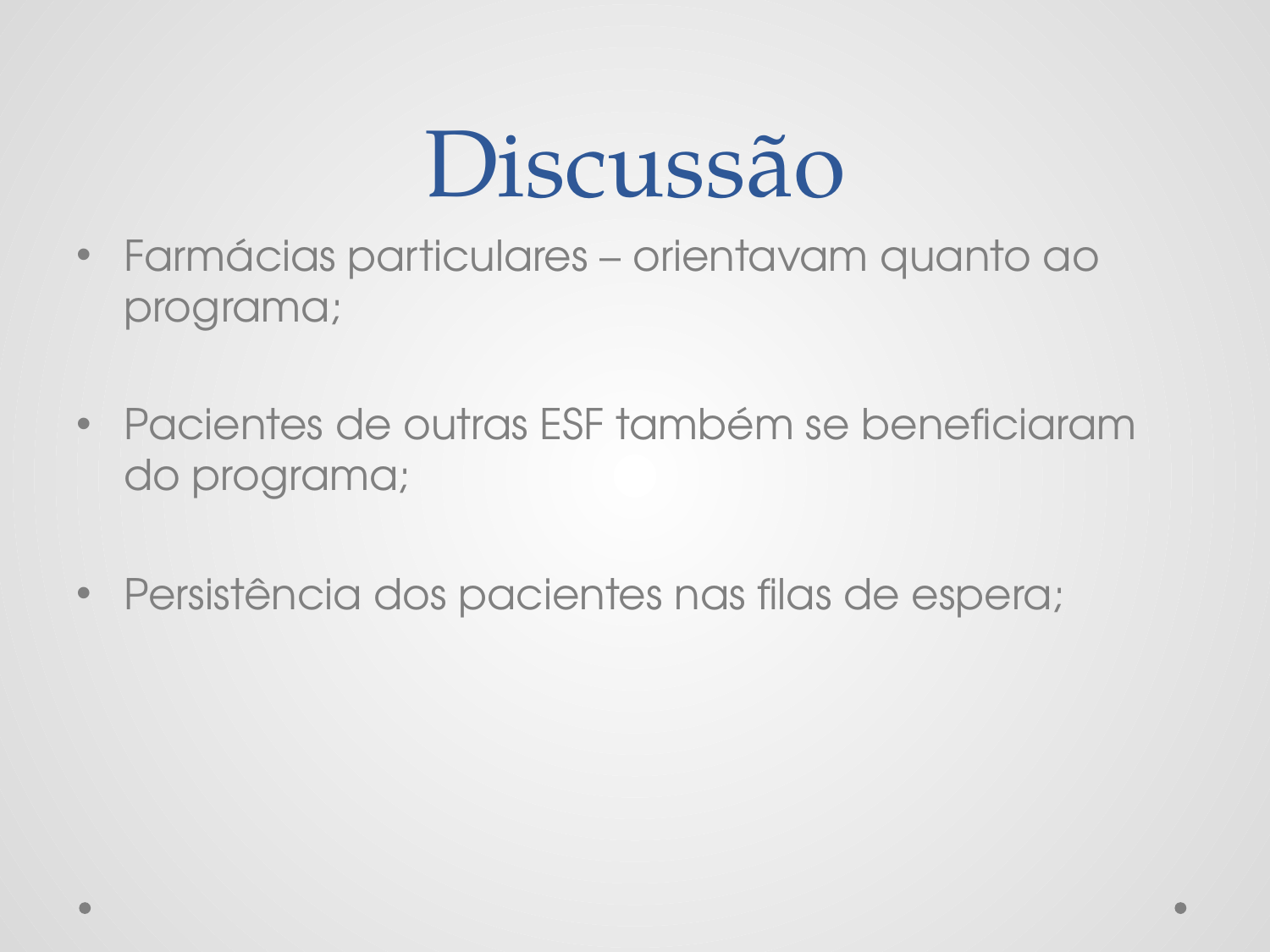

# Discussão
Farmácias particulares – orientavam quanto ao programa;

Pacientes de outras ESF também se beneficiaram do programa;

Persistência dos pacientes nas filas de espera;